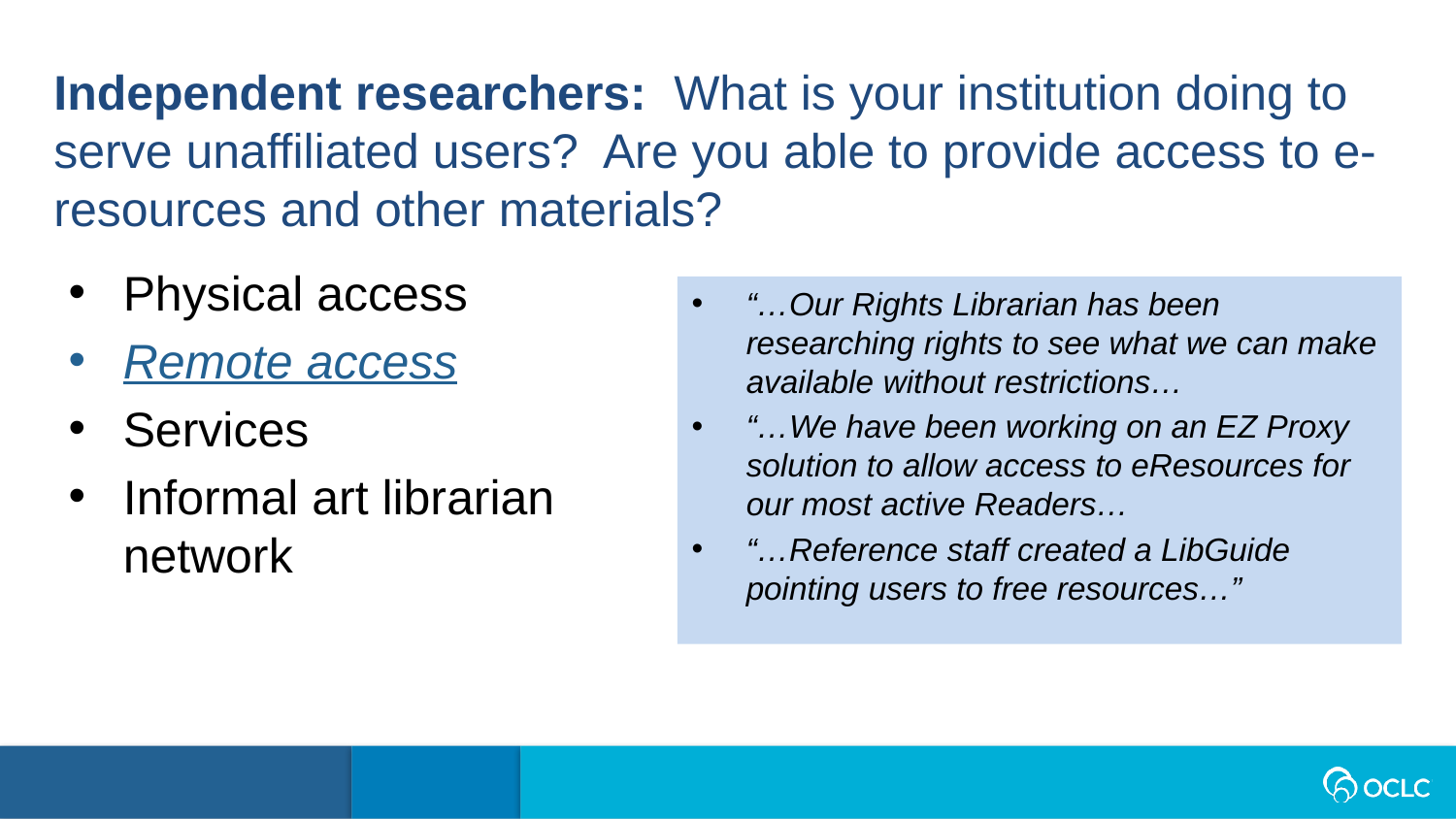

Independent researchers:  What is your institution doing to serve unaffiliated users?  Are you able to provide access to e-resources and other materials?
Physical access
Remote access
Services
Informal art librarian network
“…Our Rights Librarian has been researching rights to see what we can make available without restrictions…
“…We have been working on an EZ Proxy solution to allow access to eResources for our most active Readers…
“…Reference staff created a LibGuide pointing users to free resources…”